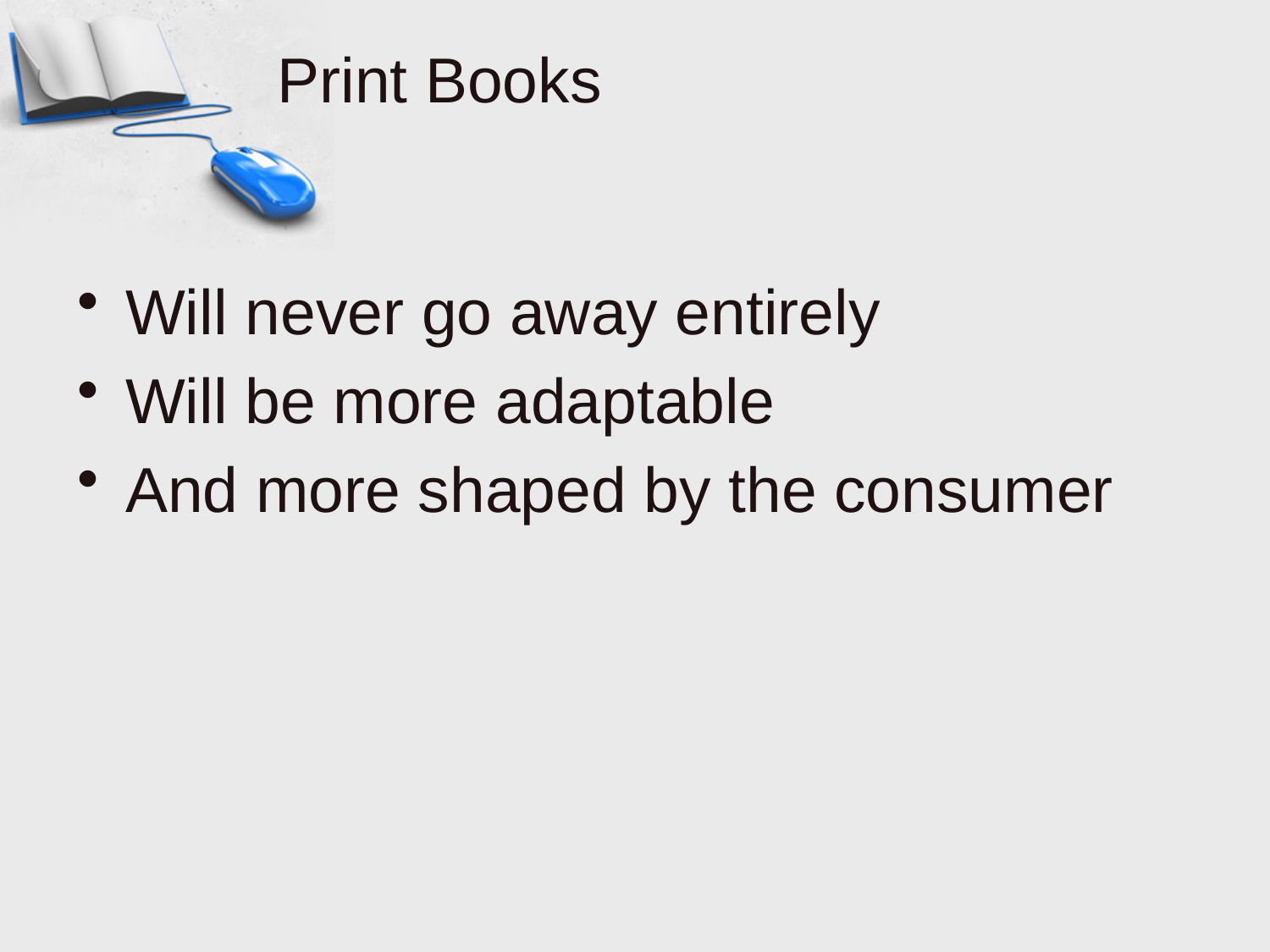

# Print Books
Will never go away entirely
Will be more adaptable
And more shaped by the consumer